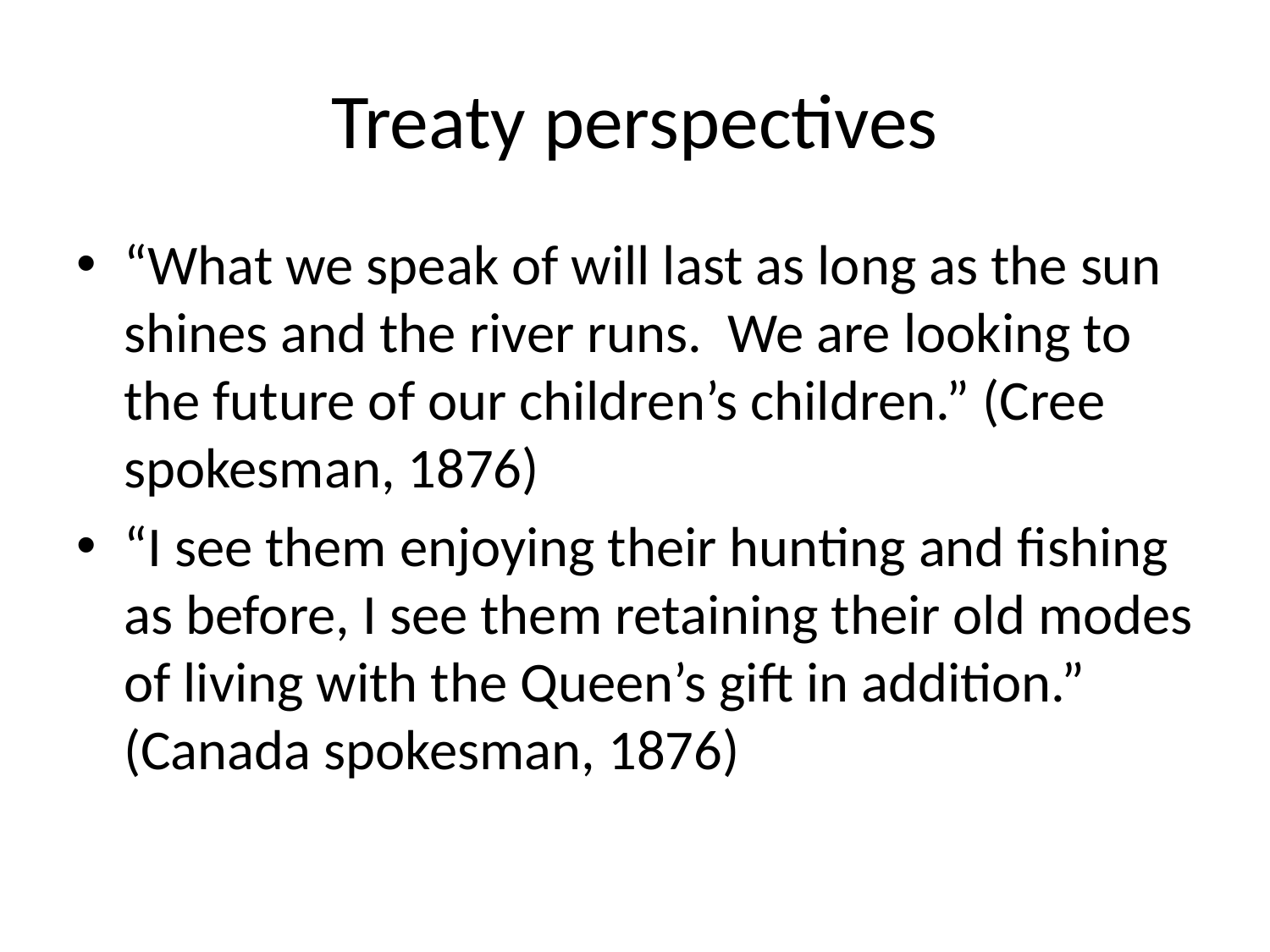

# Treaty perspectives
“What we speak of will last as long as the sun shines and the river runs.  We are looking to the future of our children’s children.” (Cree spokesman, 1876)
“I see them enjoying their hunting and fishing as before, I see them retaining their old modes of living with the Queen’s gift in addition.” (Canada spokesman, 1876)